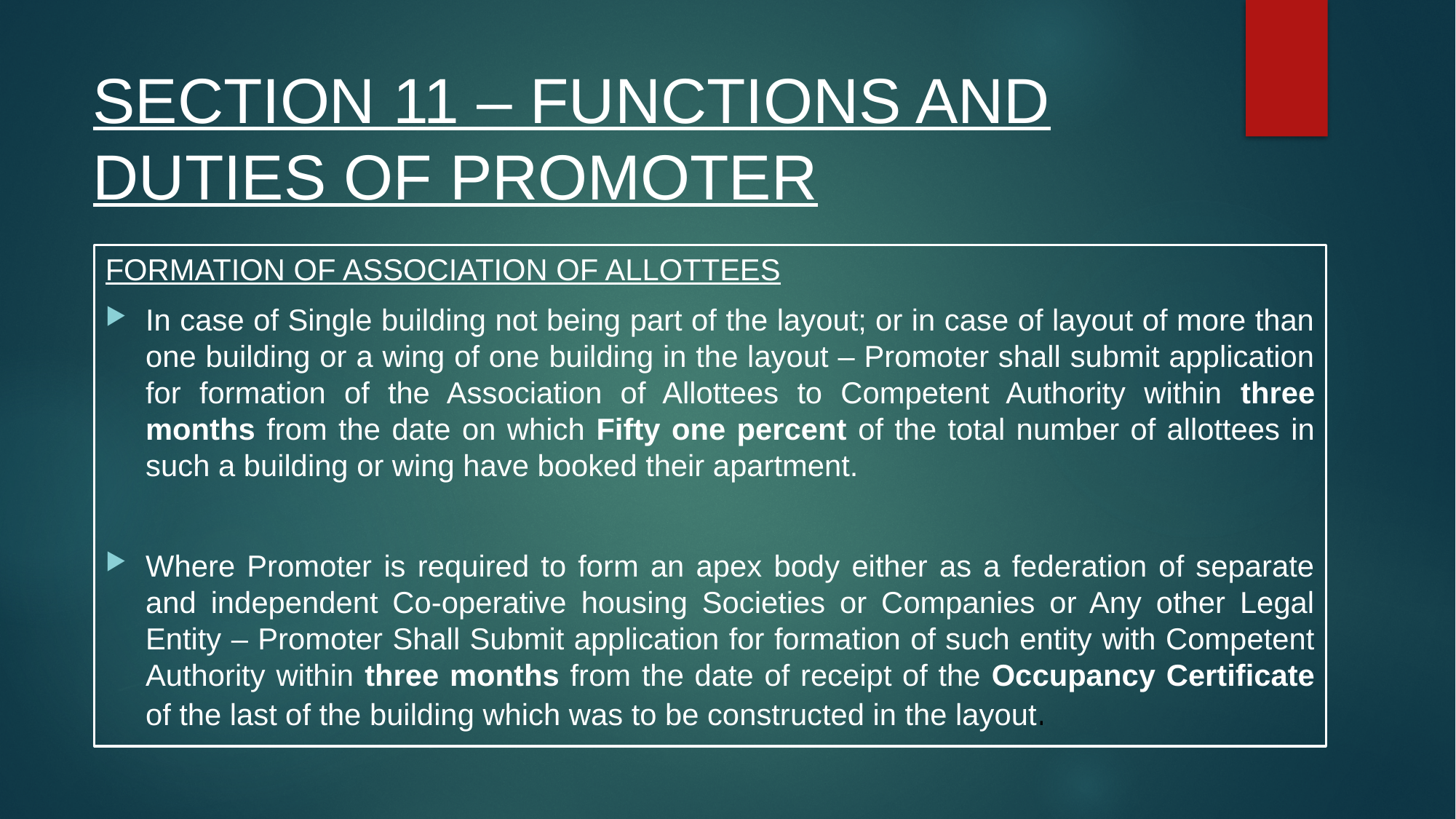

# SECTION 11 – FUNCTIONS AND DUTIES OF PROMOTER
FORMATION OF ASSOCIATION OF ALLOTTEES
In case of Single building not being part of the layout; or in case of layout of more than one building or a wing of one building in the layout – Promoter shall submit application for formation of the Association of Allottees to Competent Authority within three months from the date on which Fifty one percent of the total number of allottees in such a building or wing have booked their apartment.

Where Promoter is required to form an apex body either as a federation of separate and independent Co-operative housing Societies or Companies or Any other Legal Entity – Promoter Shall Submit application for formation of such entity with Competent Authority within three months from the date of receipt of the Occupancy Certificate of the last of the building which was to be constructed in the layout.